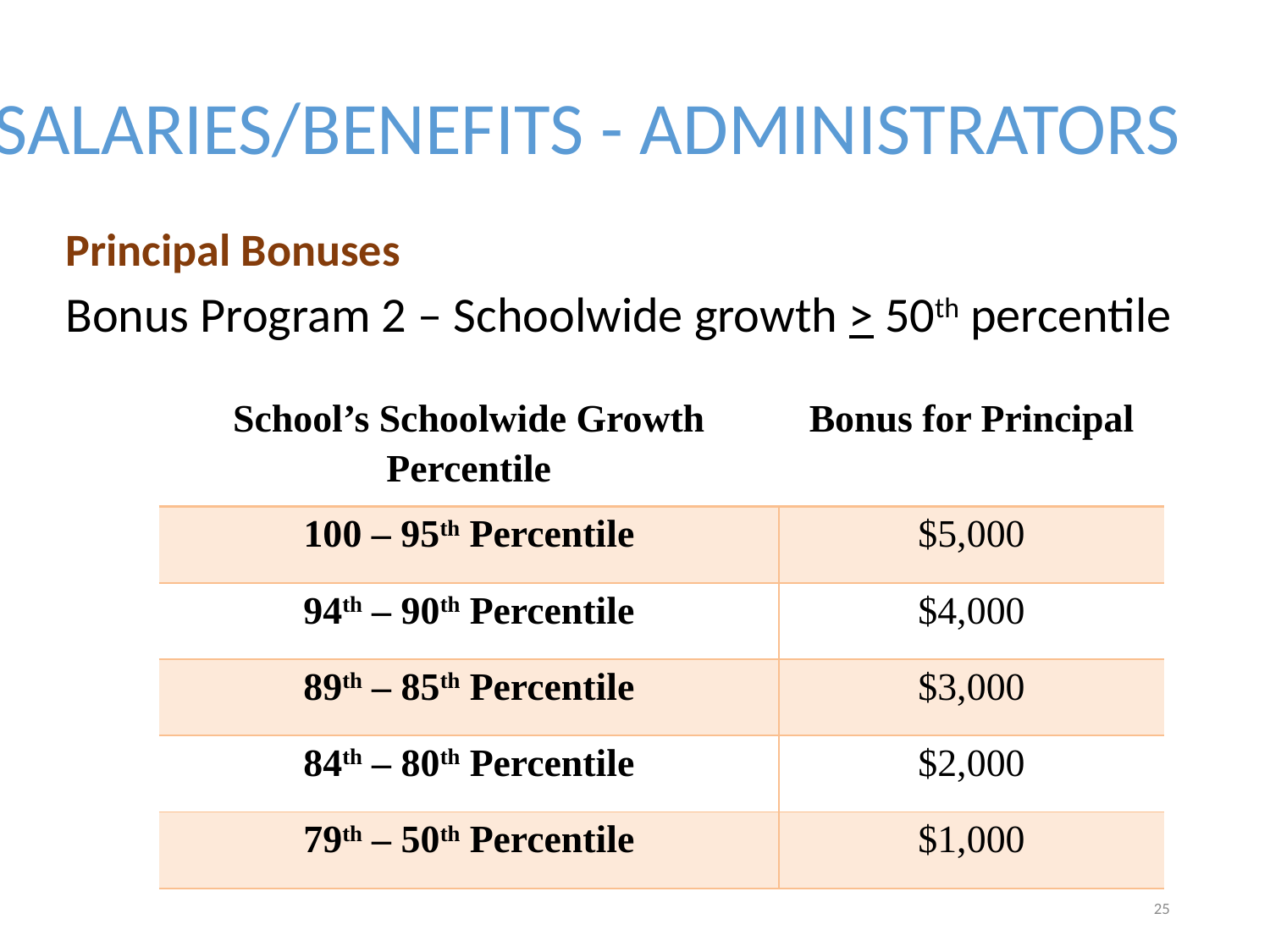

Salaries/Benefits - Administrators

Principal Bonuses
Bonus Program 2 – Schoolwide growth > 50th percentile

| School’s Schoolwide Growth Percentile | Bonus for Principal |
| --- | --- |
| 100 – 95th Percentile | $5,000 |
| 94th – 90th Percentile | $4,000 |
| 89th – 85th Percentile | $3,000 |
| 84th – 80th Percentile | $2,000 |
| 79th – 50th Percentile | $1,000 |
25